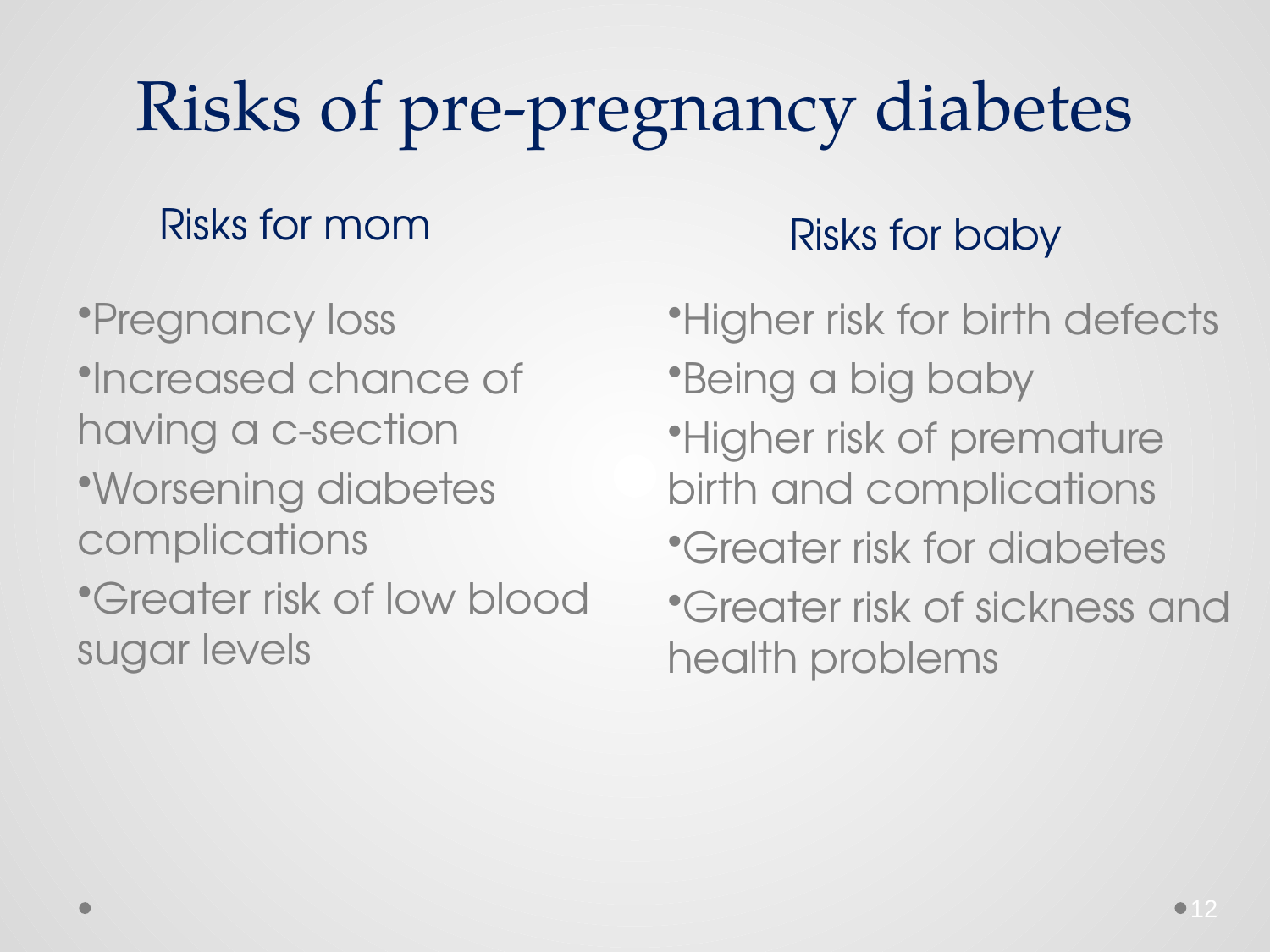

# Risks of pre-pregnancy diabetes
Risks for mom
Risks for baby
Pregnancy loss
Increased chance of having a c-section
Worsening diabetes complications
Greater risk of low blood sugar levels

Higher risk for birth defects
Being a big baby
Higher risk of premature birth and complications
Greater risk for diabetes
Greater risk of sickness and health problems

12